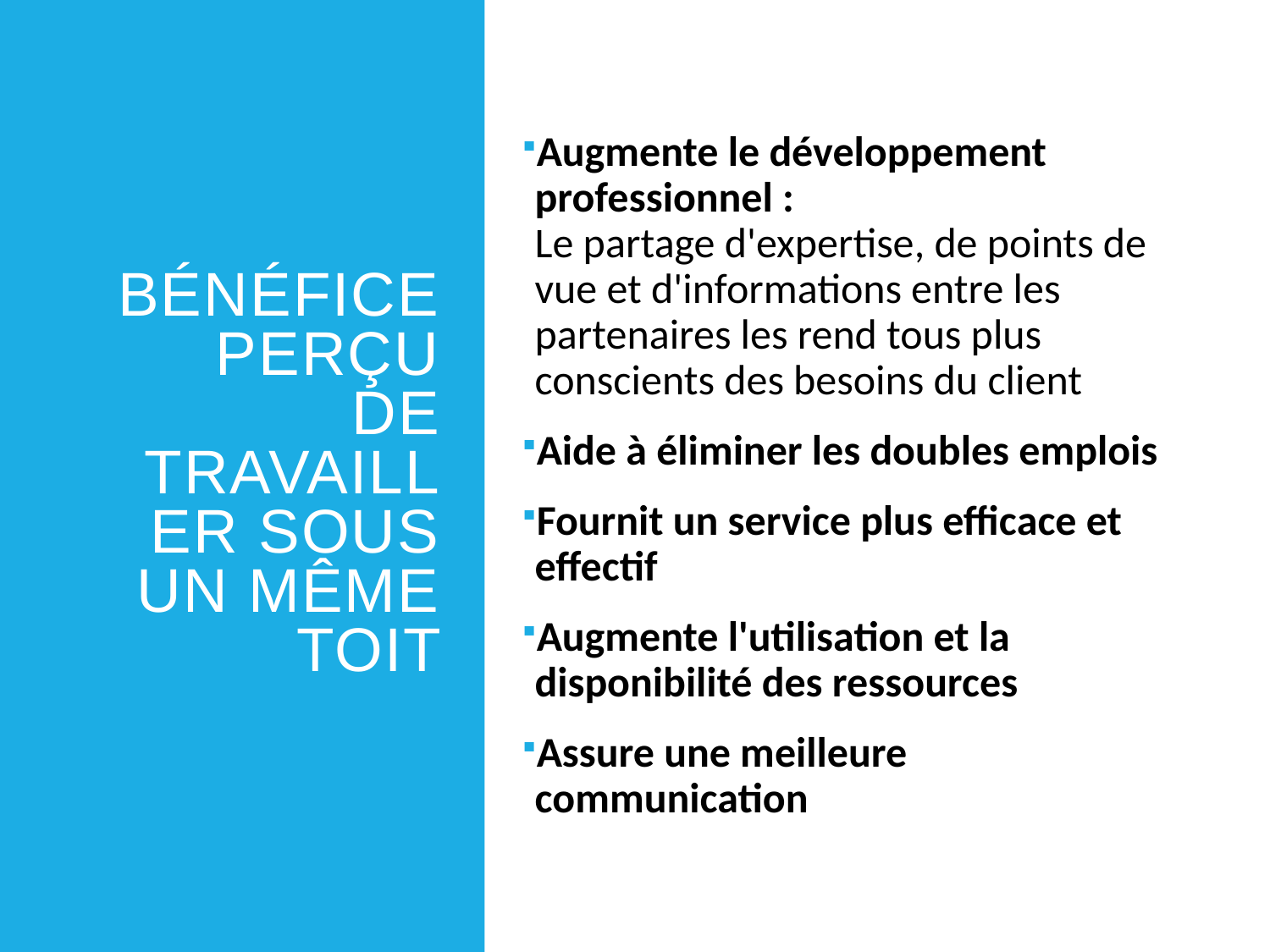

# Bénéfice perçu de travailler sous un même toit
Augmente le développement professionnel :
Le partage d'expertise, de points de vue et d'informations entre les partenaires les rend tous plus conscients des besoins du client
Aide à éliminer les doubles emplois
Fournit un service plus efficace et effectif
Augmente l'utilisation et la disponibilité des ressources
Assure une meilleure communication